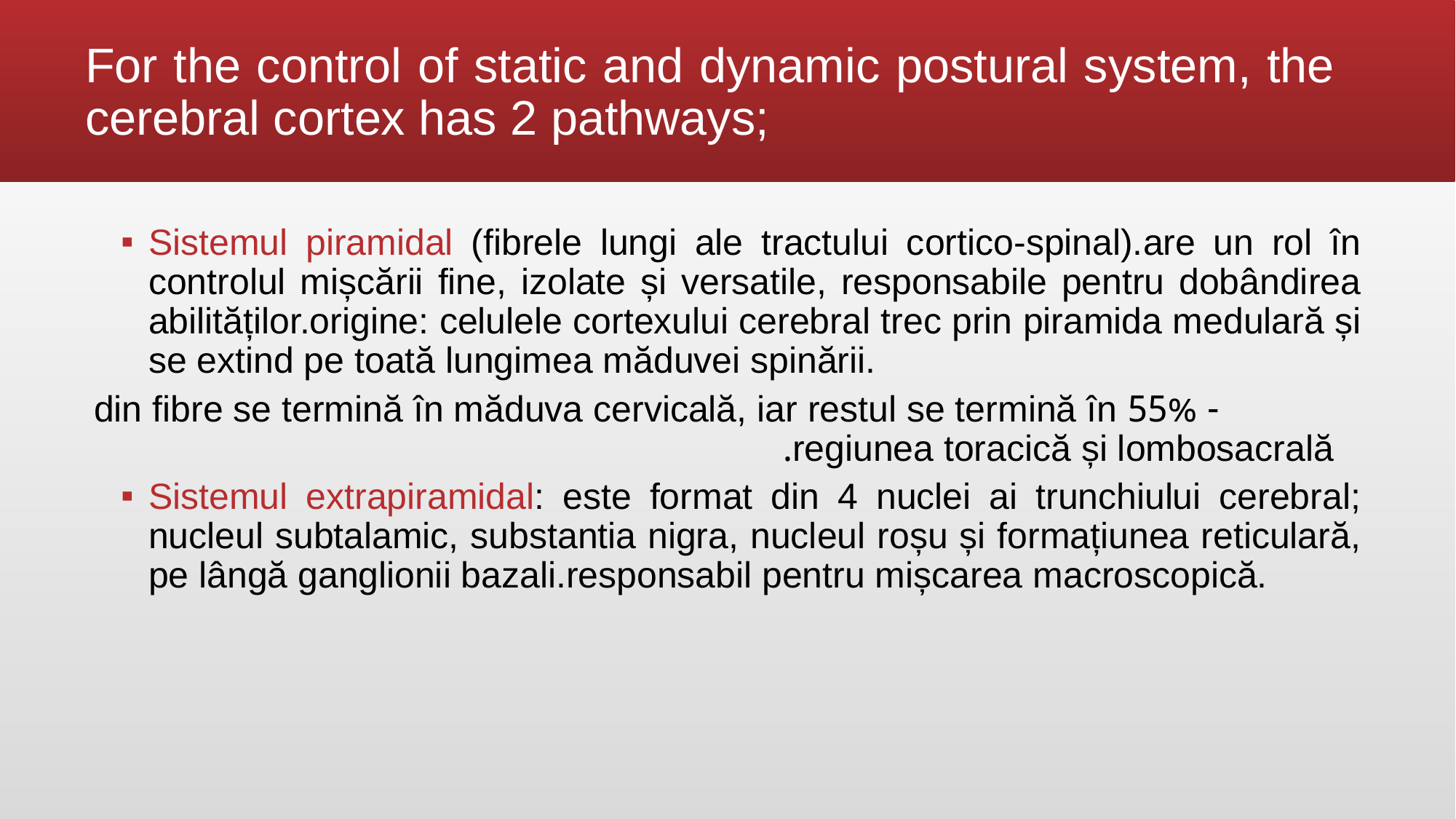

For the control of static and dynamic postural system, the cerebral cortex has 2 pathways;
Sistemul piramidal (fibrele lungi ale tractului cortico-spinal).are un rol în controlul mișcării fine, izolate și versatile, responsabile pentru dobândirea abilităților.origine: celulele cortexului cerebral trec prin piramida medulară și se extind pe toată lungimea măduvei spinării.
            - 55% din fibre se termină în măduva cervicală, iar restul se termină în regiunea toracică și lombosacrală.
Sistemul extrapiramidal: este format din 4 nuclei ai trunchiului cerebral; nucleul subtalamic, substantia nigra, nucleul roșu și formațiunea reticulară, pe lângă ganglionii bazali.responsabil pentru mișcarea macroscopică.